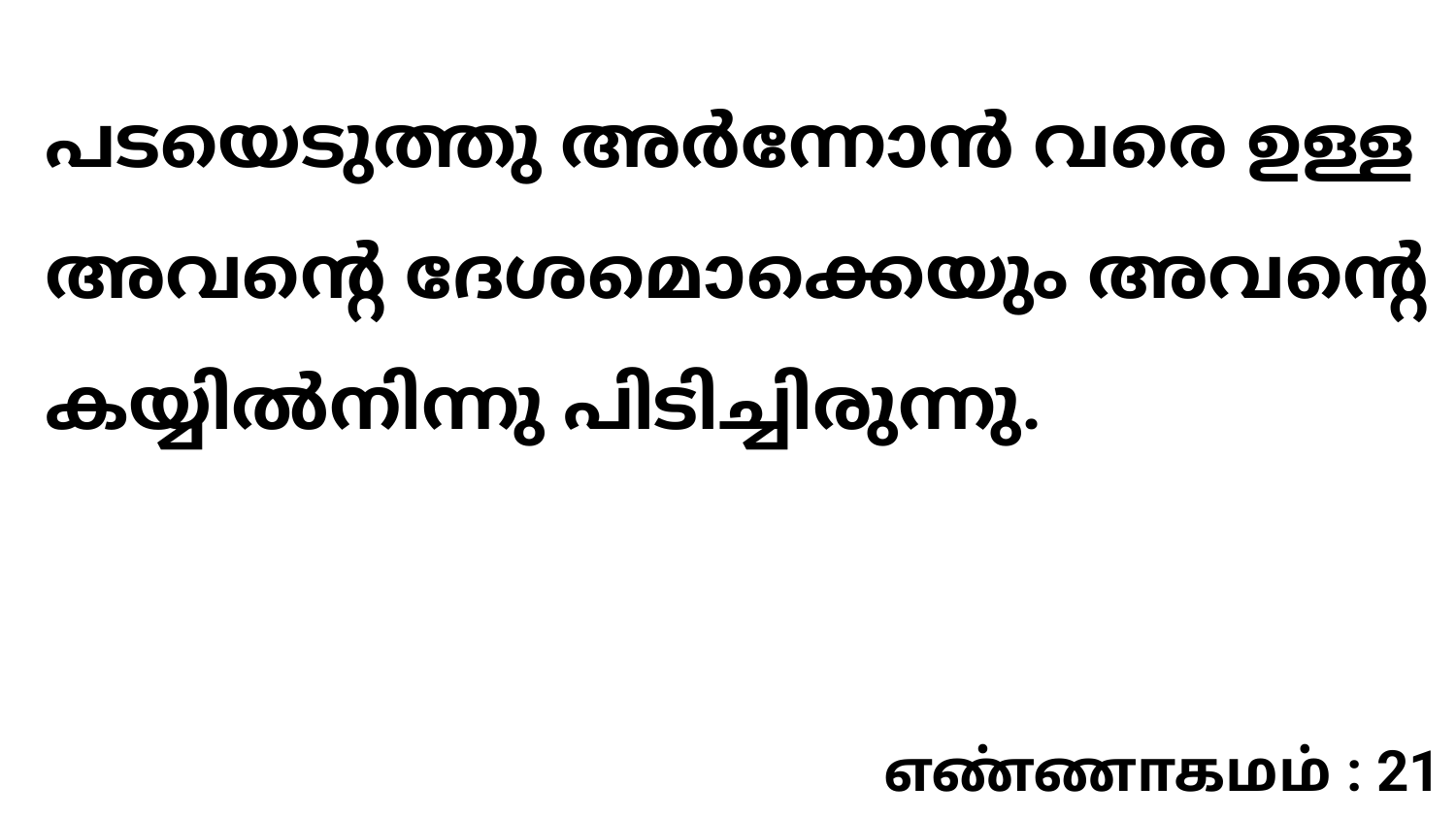

പടയെടുത്തു അർന്നോൻ വരെ ഉള്ള അവന്റെ ദേശമൊക്കെയും അവന്റെ കയ്യിൽനിന്നു പിടിച്ചിരുന്നു.
எண்ணாகமம் : 21